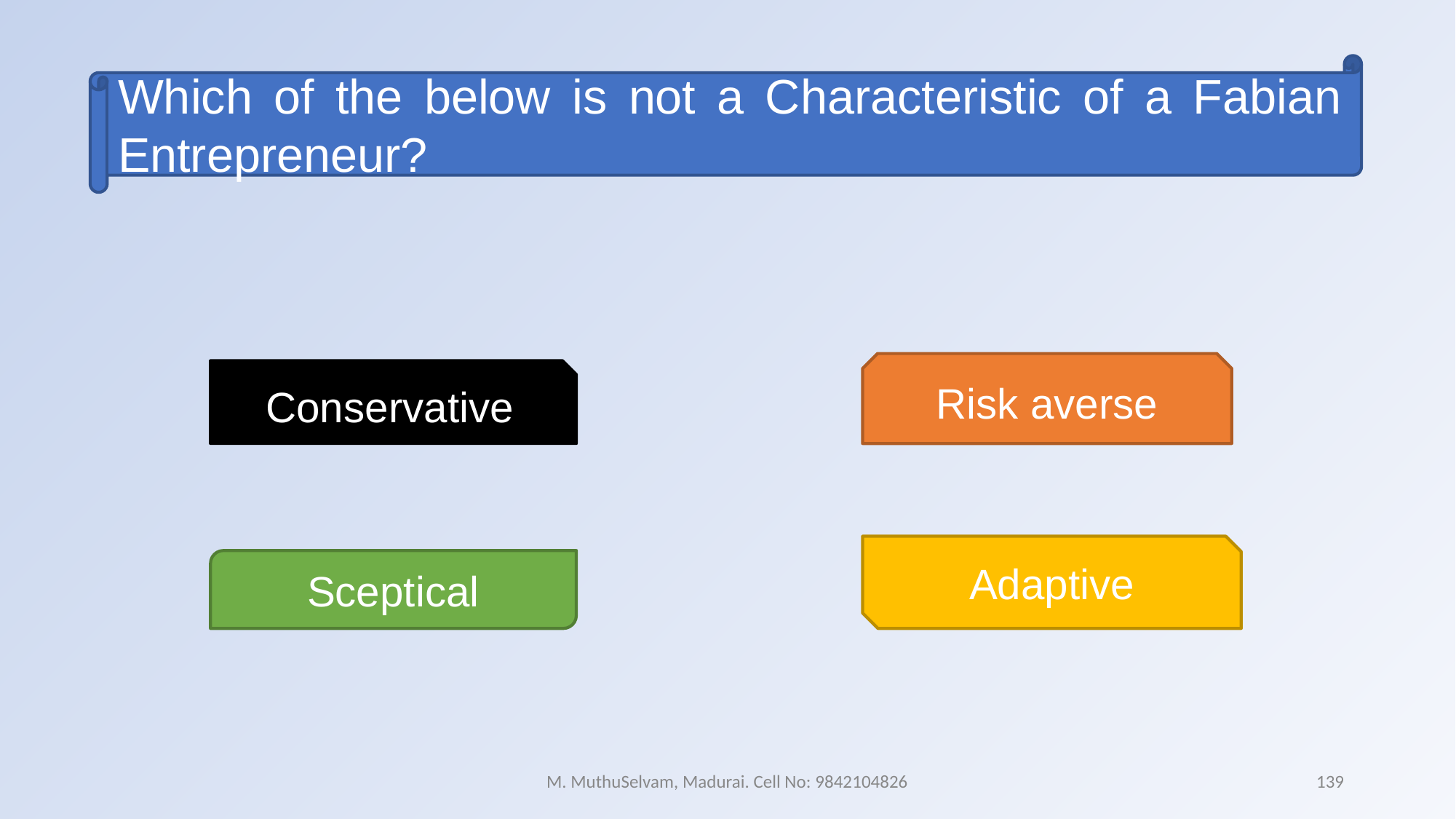

Which of the below is not a Characteristic of a Fabian Entrepreneur?
Risk averse
Conservative
Adaptive
Sceptical
M. MuthuSelvam, Madurai. Cell No: 9842104826
139